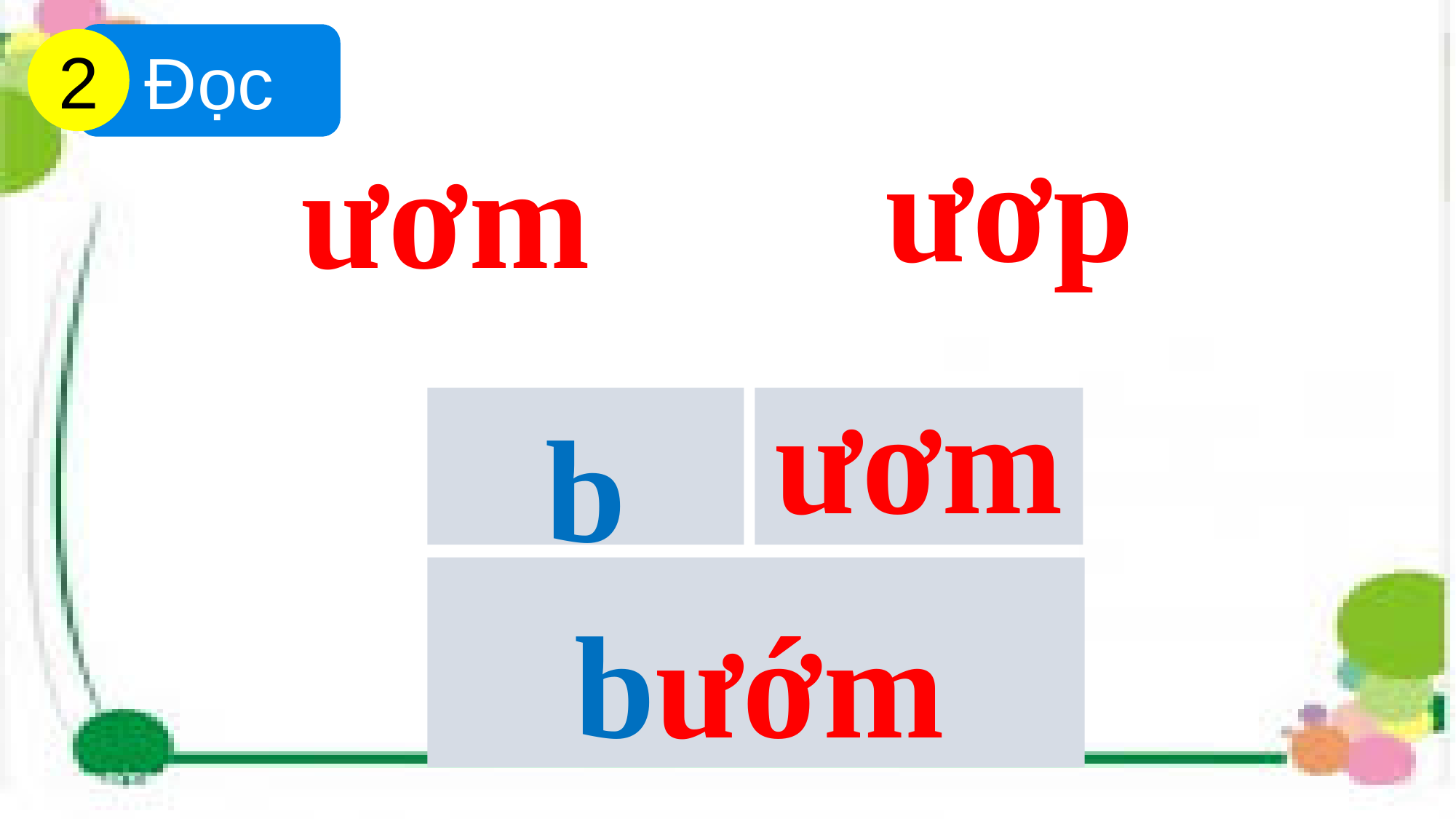

Đọc
2
ươp
ươm
ươm
b
  bướm